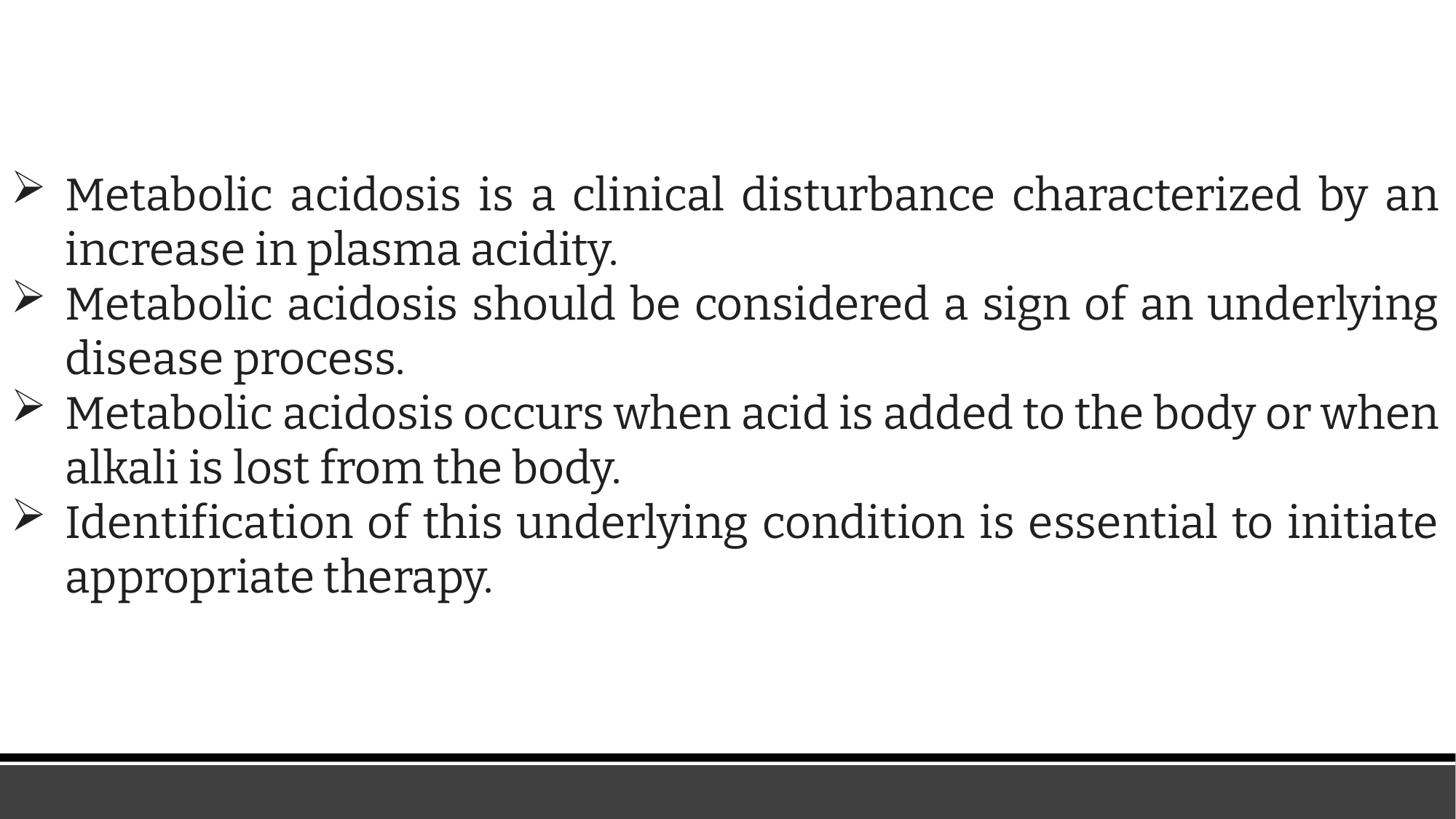

Metabolic acidosis is a clinical disturbance characterized by an increase in plasma acidity.
Metabolic acidosis should be considered a sign of an underlying disease process.
Metabolic acidosis occurs when acid is added to the body or when alkali is lost from the body.
Identification of this underlying condition is essential to initiate appropriate therapy.